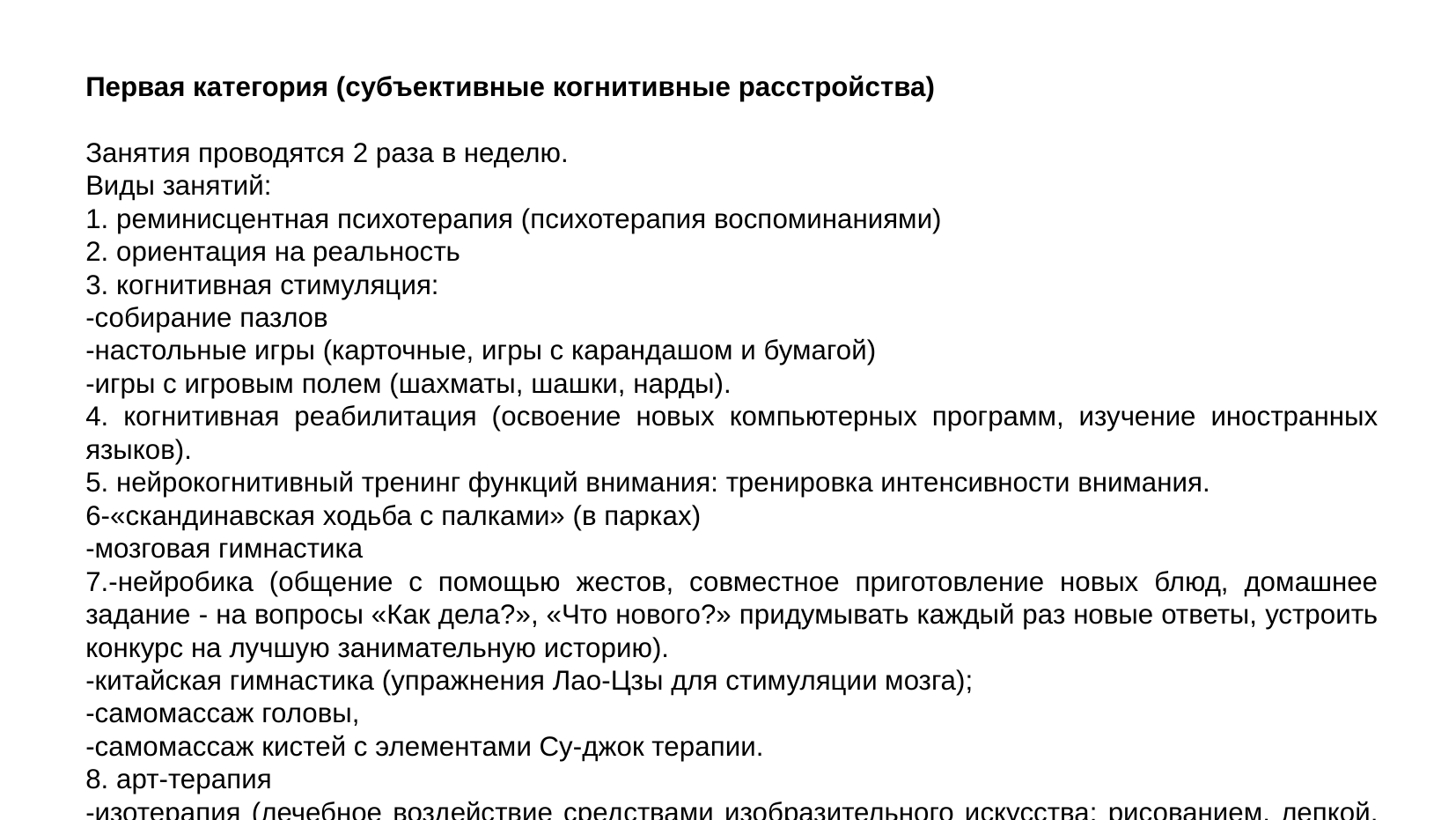

Первая категория (субъективные когнитивные расстройства)

Занятия проводятся 2 раза в неделю.
Виды занятий:
1. реминисцентная психотерапия (психотерапия воспоминаниями)
2. ориентация на реальность
3. когнитивная стимуляция:
-собирание пазлов
-настольные игры (карточные, игры с карандашом и бумагой)
-игры с игровым полем (шахматы, шашки, нарды).
4. когнитивная реабилитация (освоение новых компьютерных программ, изучение иностранных языков).
5. нейрокогнитивный тренинг функций внимания: тренировка интенсивности внимания.
6-«скандинавская ходьба с палками» (в парках)
-мозговая гимнастика
7.-нейробика (общение с помощью жестов, совместное приготовление новых блюд, домашнее задание - на вопросы «Как дела?», «Что нового?» придумывать каждый раз новые ответы, устроить конкурс на лучшую занимательную историю).
-китайская гимнастика (упражнения Лао-Цзы для стимуляции мозга);
-самомассаж головы,
-самомассаж кистей с элементами Су-джок терапии.
8. арт-терапия
-изотерапия (лечебное воздействие средствами изобразительного искусства: рисованием, лепкой, декоративно-прикладным искусством и др.),
-библиотерапия (лечебное воздействие чтением)